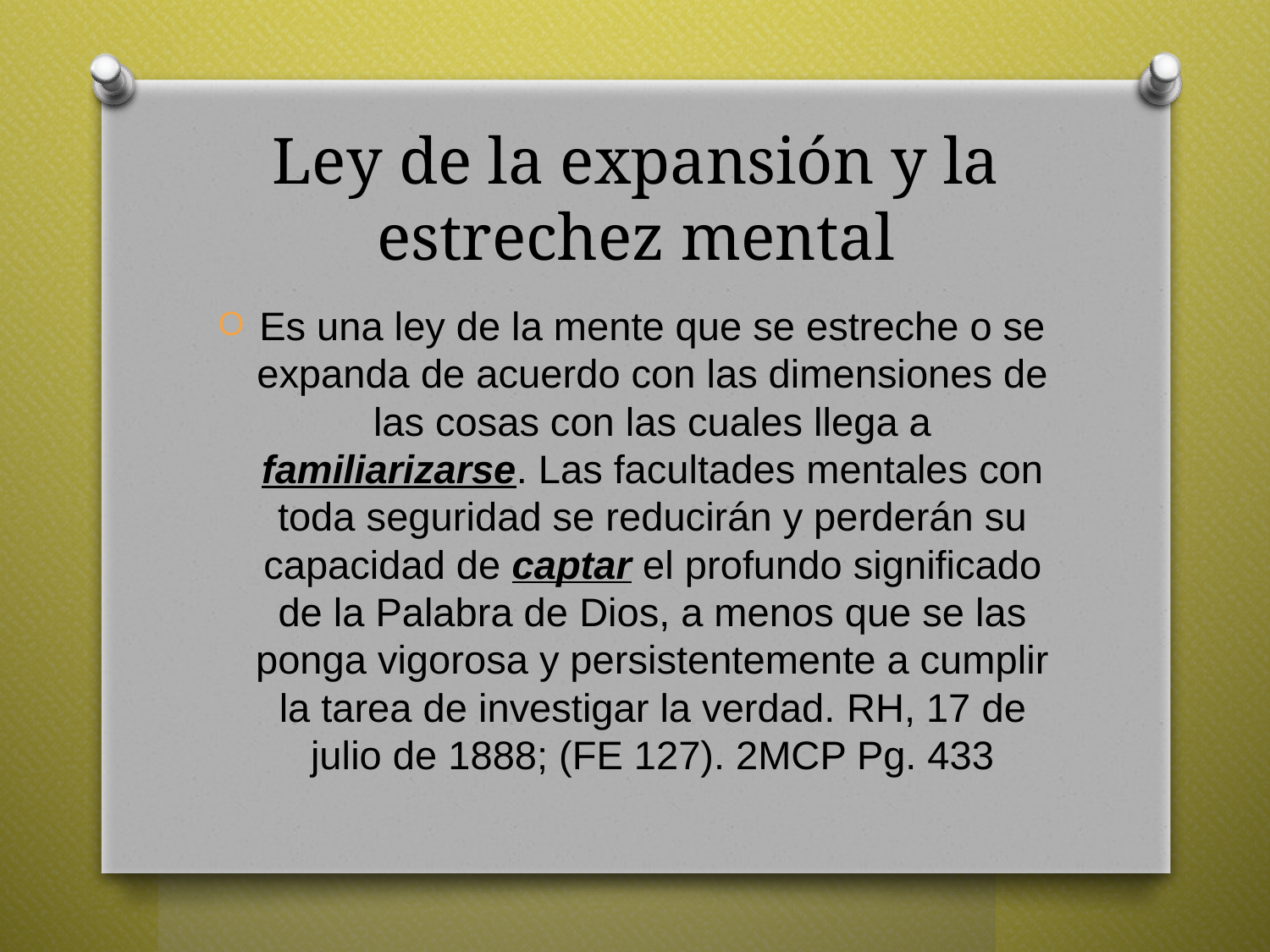

# Ley de la expansión y la estrechez mental
Es una ley de la mente que se estreche o se expanda de acuerdo con las dimensiones de las cosas con las cuales llega a familiarizarse. Las facultades mentales con toda seguridad se reducirán y perderán su capacidad de captar el profundo significado de la Palabra de Dios, a menos que se las ponga vigorosa y persistentemente a cumplir la tarea de investigar la verdad.­ RH, 17 de julio de 1888; (FE 127). 2MCP Pg. 433